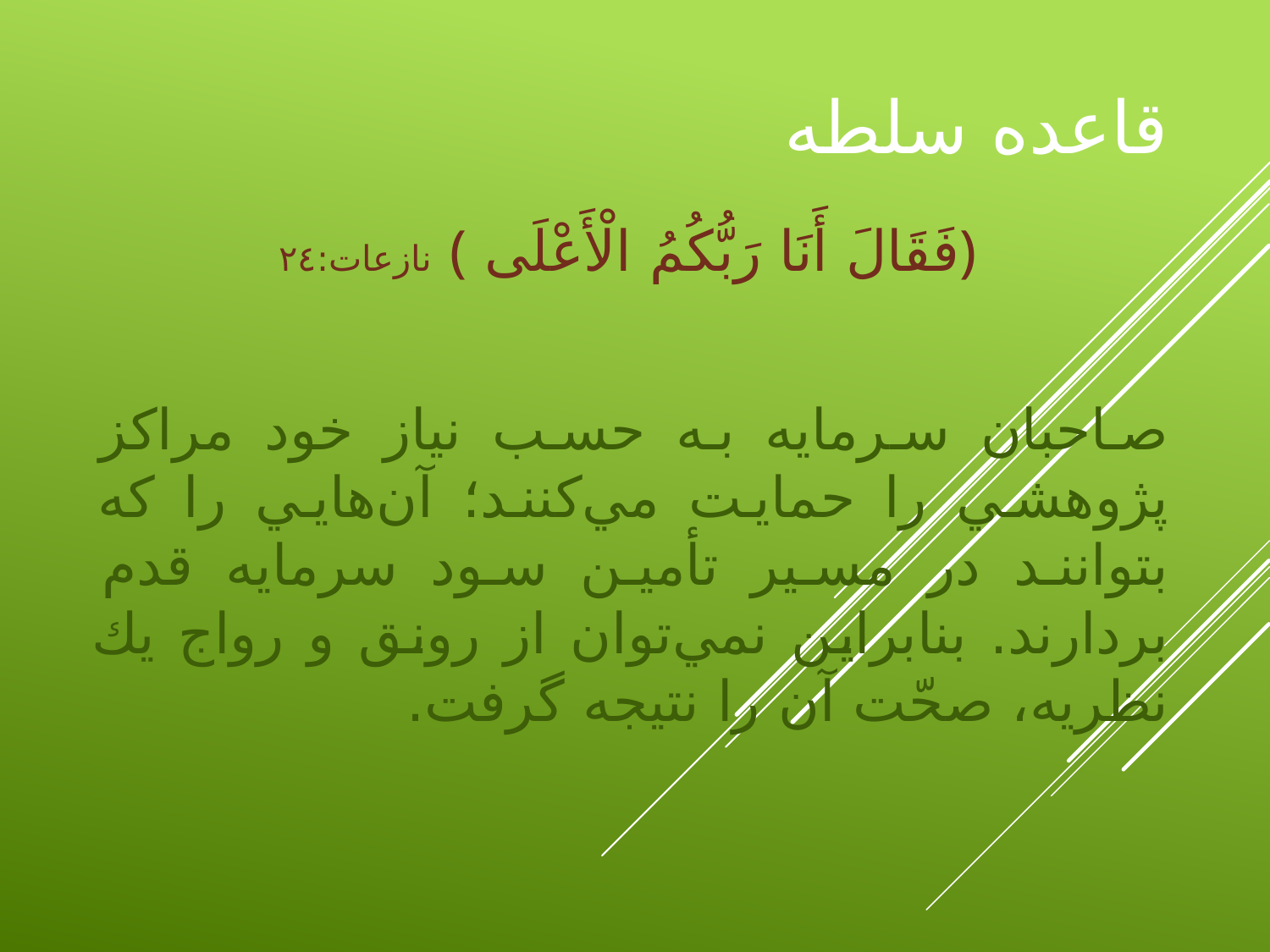

# قاعده سلطه
﴿فَقَالَ أَنَا رَبُّكُمُ الْأَعْلَى ﴾ ‎‎نازعات:٢٤

صاحبان سرمايه به حسب نياز خود مراكز پژوهشي را حمايت مي‌كنند؛ آن‌هايي را كه بتوانند در مسير تأمين سود سرمايه قدم بردارند. بنابراين نمي‌توان از رونق و رواج يك نظريه، صحّت آن را نتيجه گرفت.